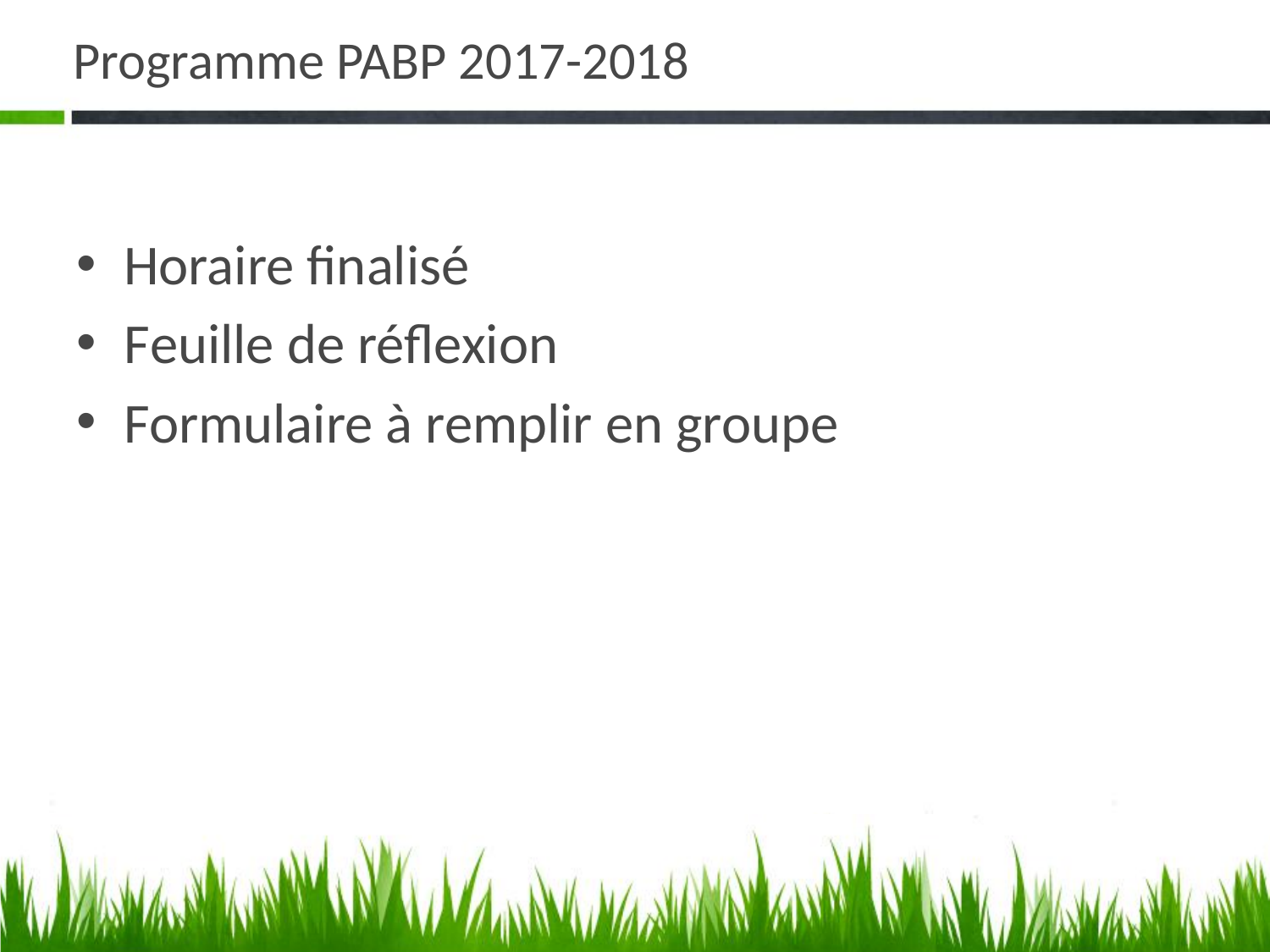

# Programme PABP 2017-2018
Horaire finalisé
Feuille de réflexion
Formulaire à remplir en groupe